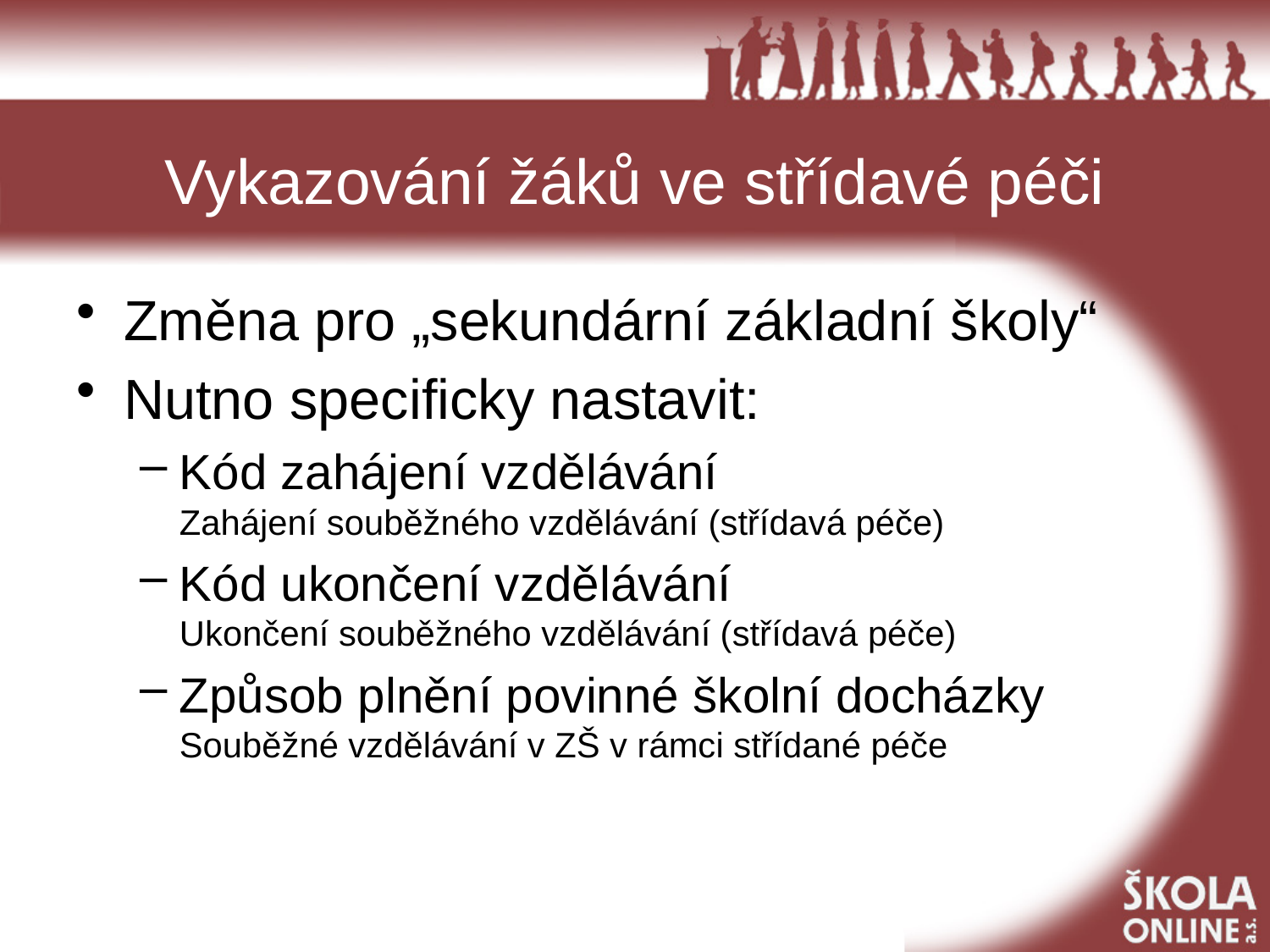

# Vykazování žáků ve střídavé péči
Změna pro „sekundární základní školy“
Nutno specificky nastavit:
Kód zahájení vzdělávání
Zahájení souběžného vzdělávání (střídavá péče)
Kód ukončení vzdělávání
Ukončení souběžného vzdělávání (střídavá péče)
Způsob plnění povinné školní docházky Souběžné vzdělávání v ZŠ v rámci střídané péče